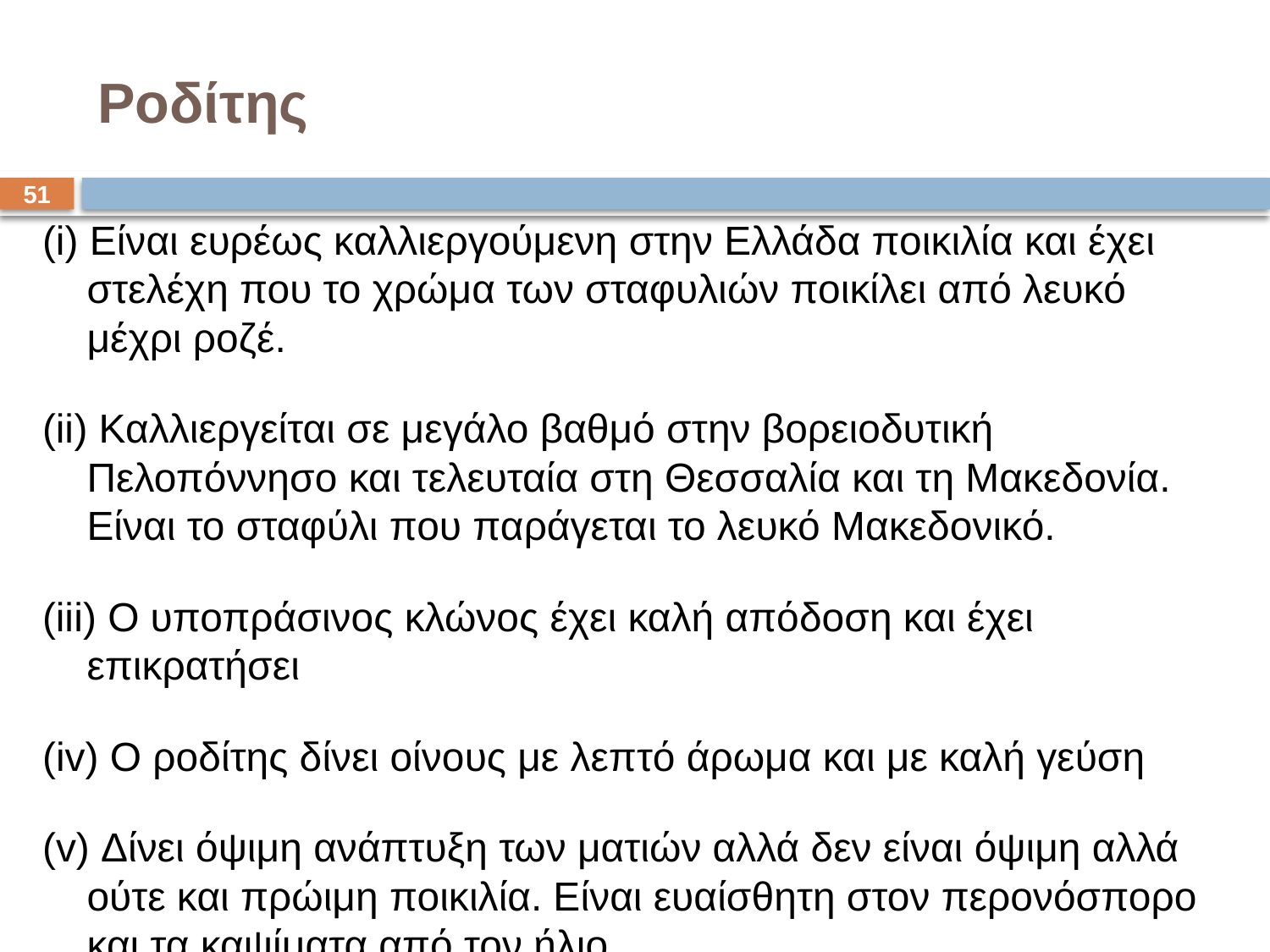

# Ροδίτης
51
(i) Είναι ευρέως καλλιεργούμενη στην Ελλάδα ποικιλία και έχει στελέχη που το χρώμα των σταφυλιών ποικίλει από λευκό μέχρι ροζέ.
(ii) Καλλιεργείται σε μεγάλο βαθμό στην βορειοδυτική Πελοπόννησο και τελευταία στη Θεσσαλία και τη Μακεδονία. Είναι το σταφύλι που παράγεται το λευκό Μακεδονικό.
(iii) Ο υποπράσινος κλώνος έχει καλή απόδοση και έχει επικρατήσει
(iv) Ο ροδίτης δίνει οίνους με λεπτό άρωμα και με καλή γεύση
(v) Δίνει όψιμη ανάπτυξη των ματιών αλλά δεν είναι όψιμη αλλά ούτε και πρώιμη ποικιλία. Είναι ευαίσθητη στον περονόσπορο και τα καψίματα από τον ήλιο.